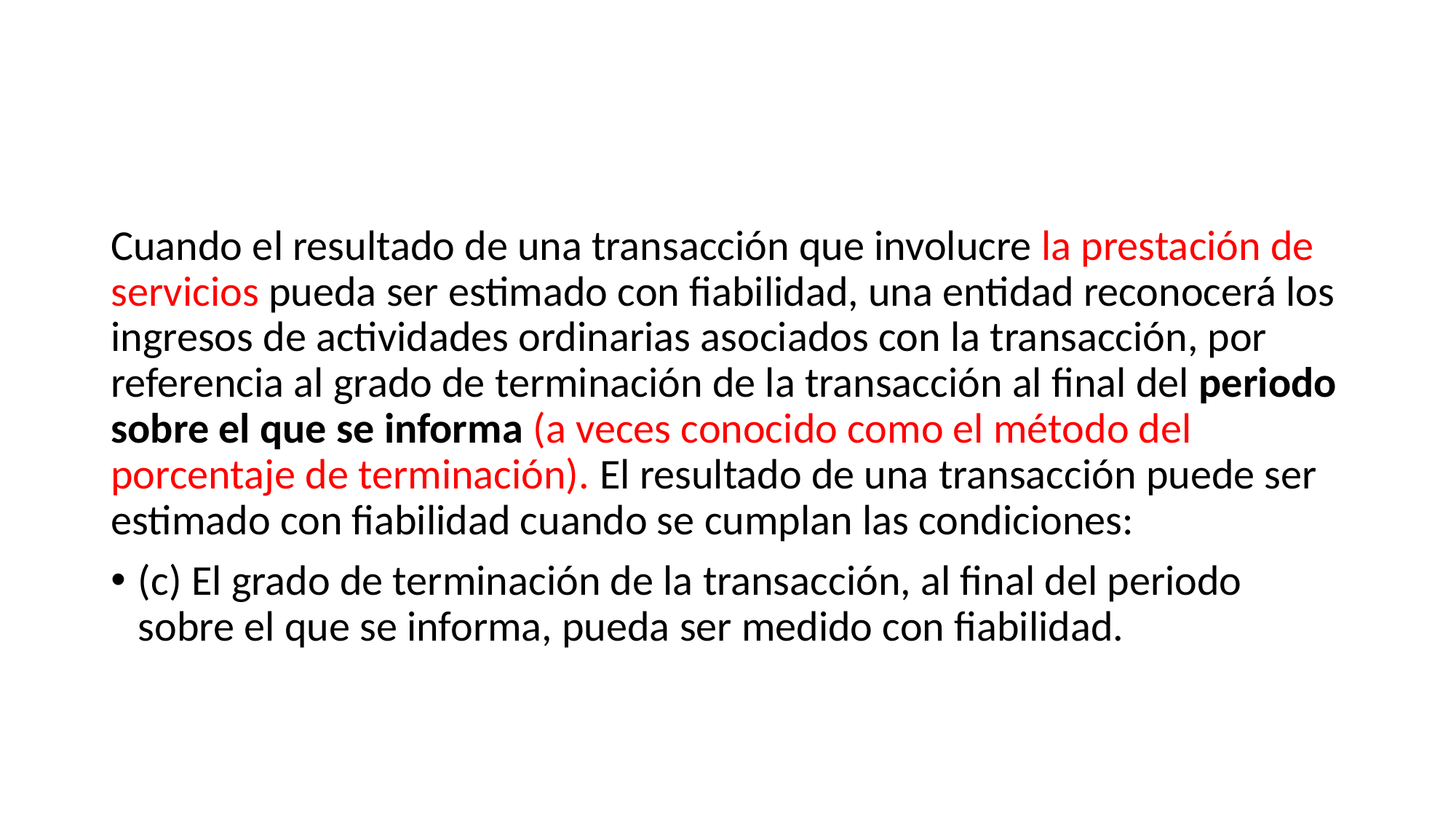

#
Cuando el resultado de una transacción que involucre la prestación de servicios pueda ser estimado con fiabilidad, una entidad reconocerá los ingresos de actividades ordinarias asociados con la transacción, por referencia al grado de terminación de la transacción al final del periodo sobre el que se informa (a veces conocido como el método del porcentaje de terminación). El resultado de una transacción puede ser estimado con fiabilidad cuando se cumplan las condiciones:
(c) El grado de terminación de la transacción, al final del periodo sobre el que se informa, pueda ser medido con fiabilidad.